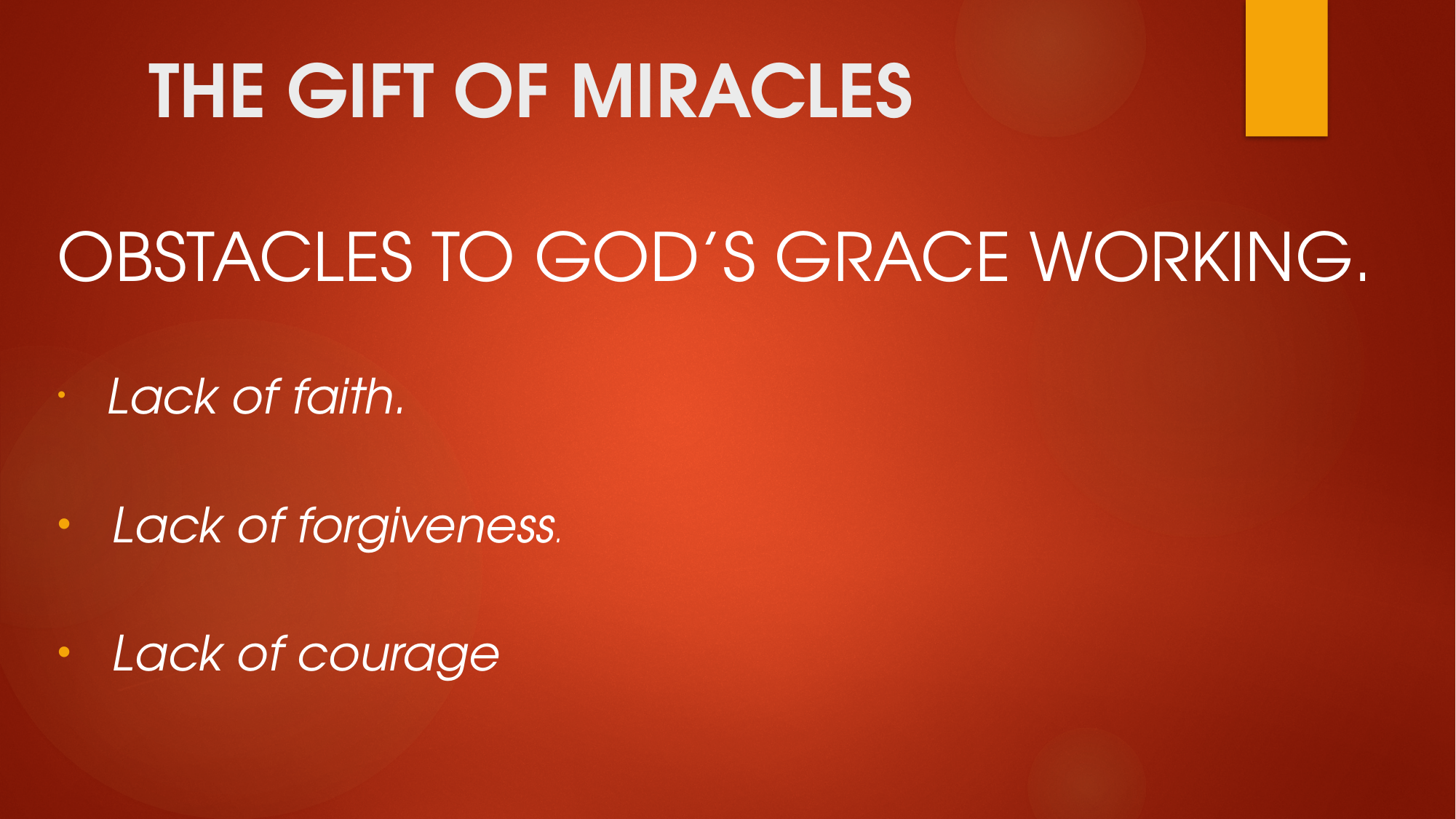

# THE GIFT OF MIRACLES
Obstacles to God’s grace working.

 Lack of faith.

Lack of forgiveness.

Lack of courage